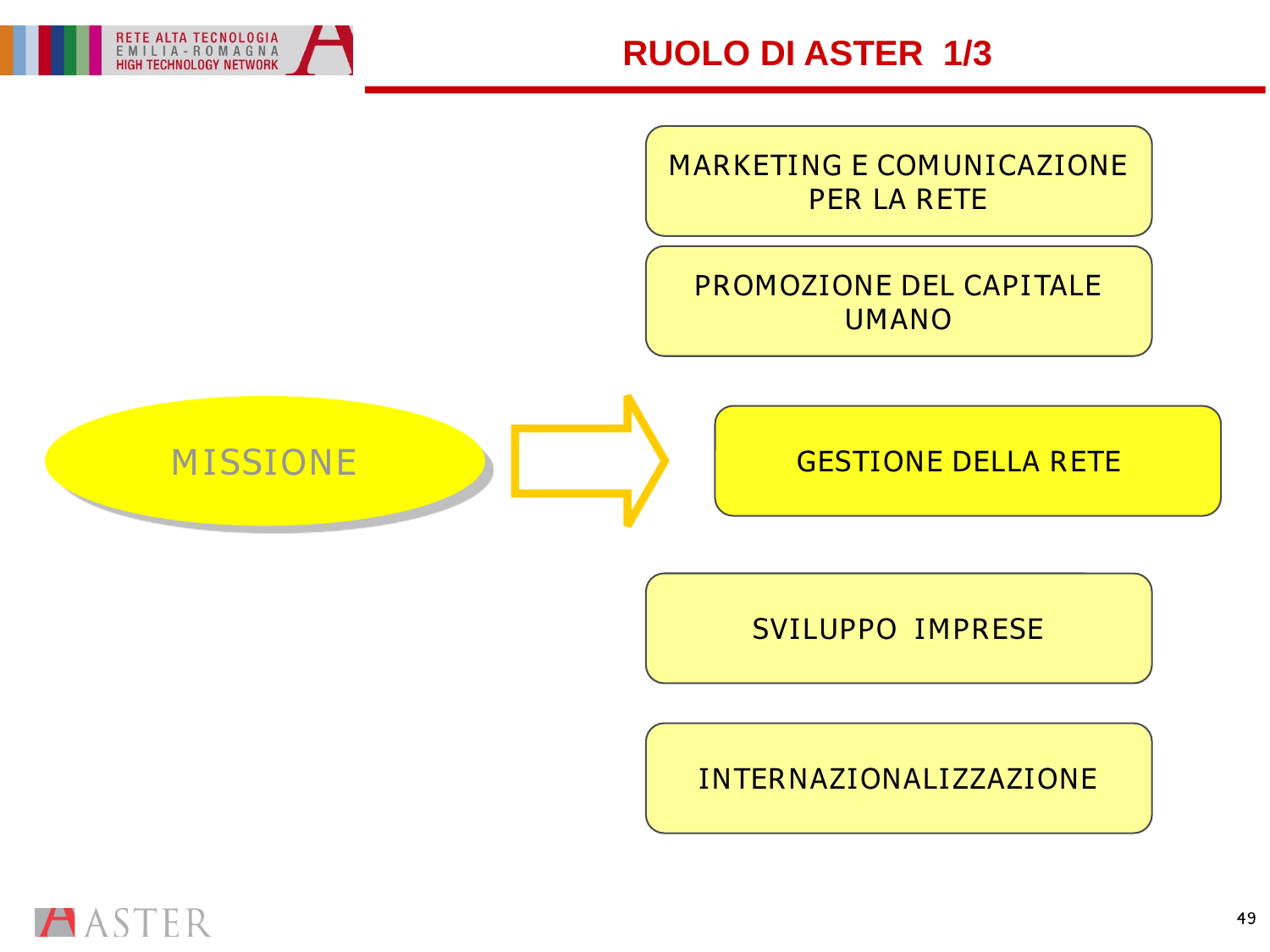

# RUOLO DI ASTER  1/3
MARKETING E COMUNICAZIONE PER LA RETE
PROMOZIONE DEL CAPITALE UMANO
MISSIONE

GESTIONE DELLA RETE
SVILUPPO  IMPRESE
INTERNAZIONALIZZAZIONE
49